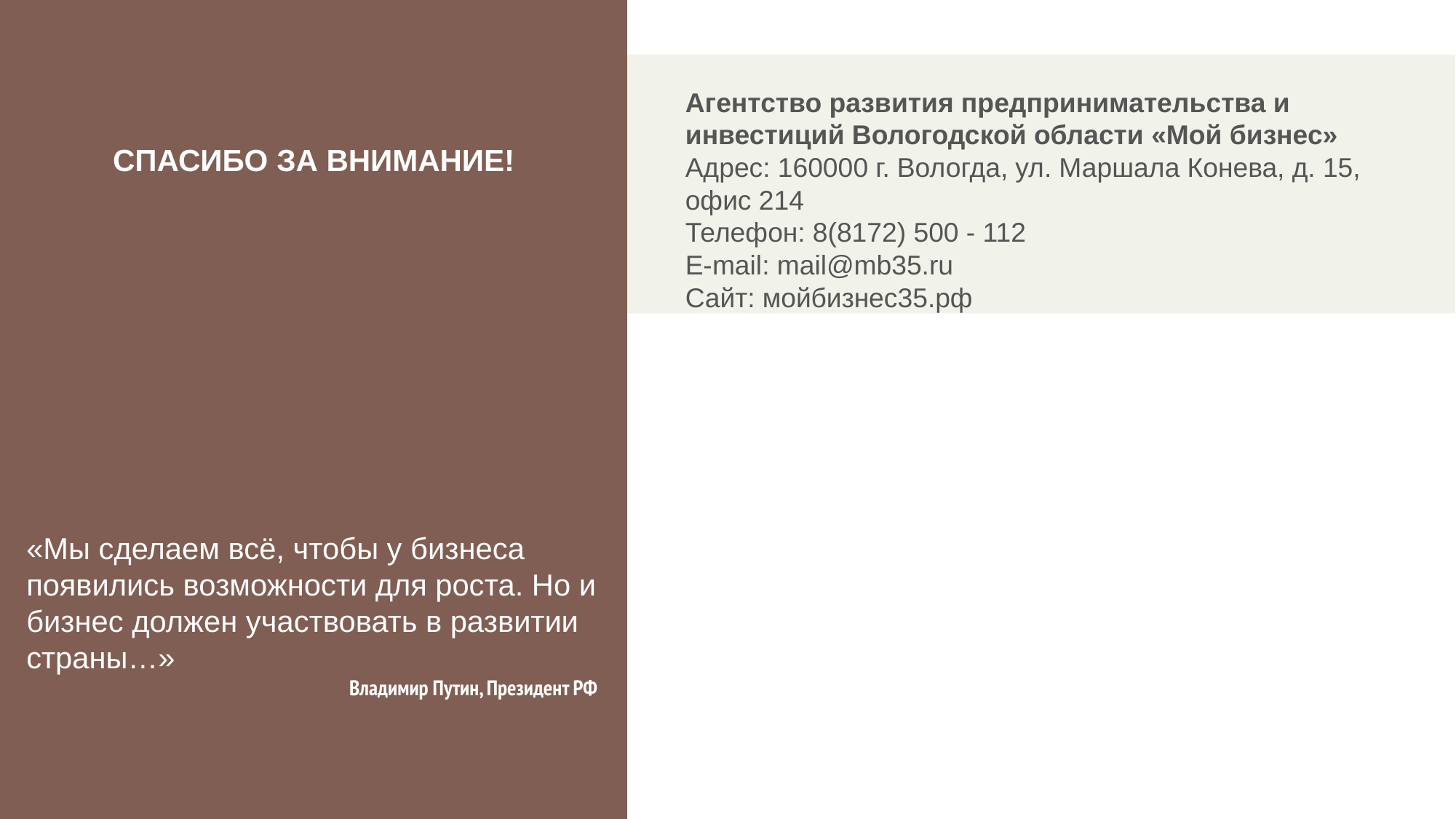

Агентство развития предпринимательства и инвестиций Вологодской области «Мой бизнес»
Адрес: 160000 г. Вологда, ул. Маршала Конева, д. 15, офис 214
Телефон: 8(8172) 500 - 112
E-mail: mail@mb35.ru
Сайт: мойбизнес35.рф
СПАСИБО ЗА ВНИМАНИЕ!
«Мы сделаем всё, чтобы у бизнеса появились возможности для роста. Но и бизнес должен участвовать в развитии страны…»
                                                                          Владимир Путин, Президент РФ